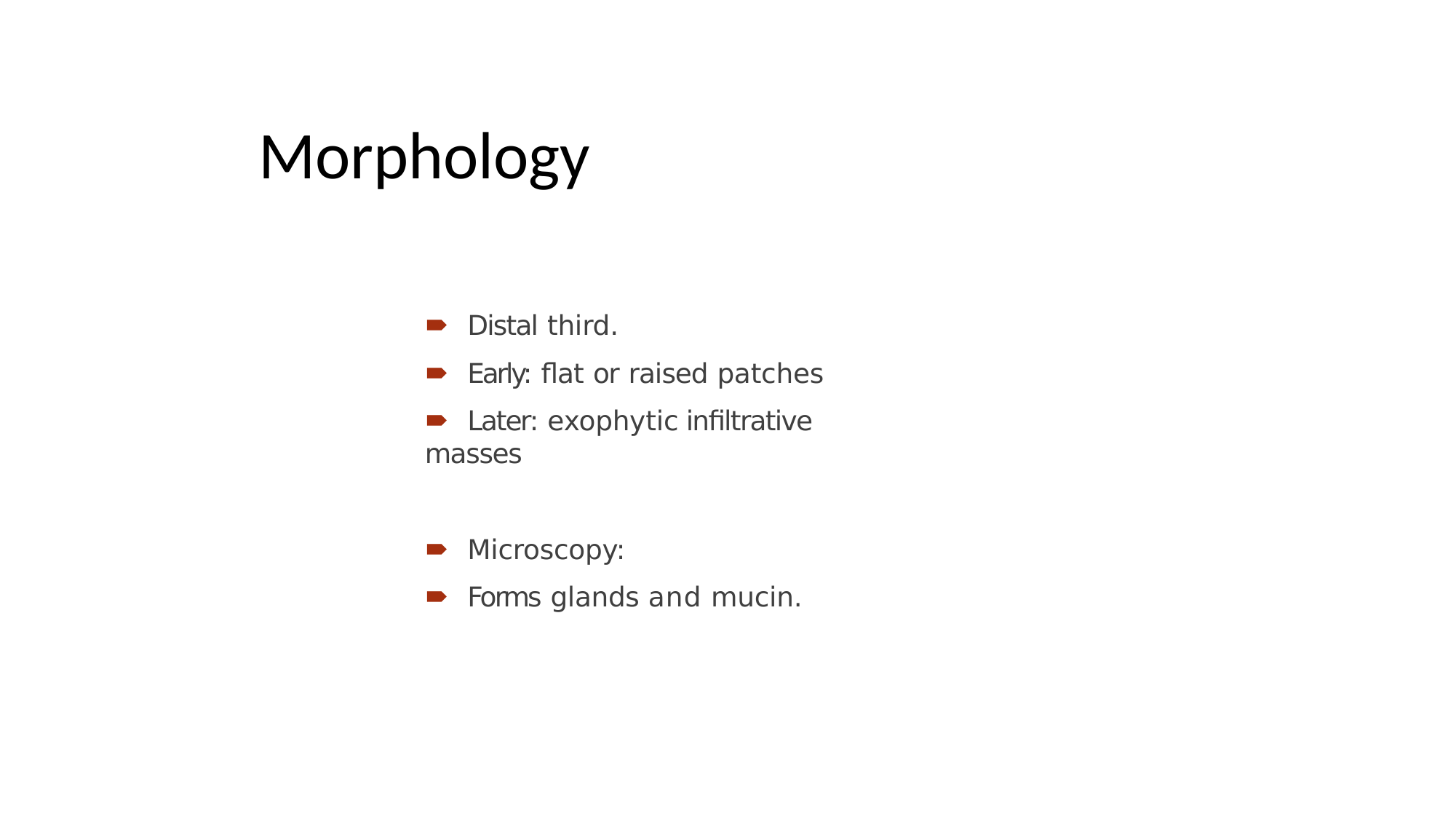

# Morphology
🠶	Distal third.
🠶	Early: flat or raised patches
🠶	Later: exophytic infiltrative masses

🠶	Microscopy:
🠶	Forms glands and mucin.